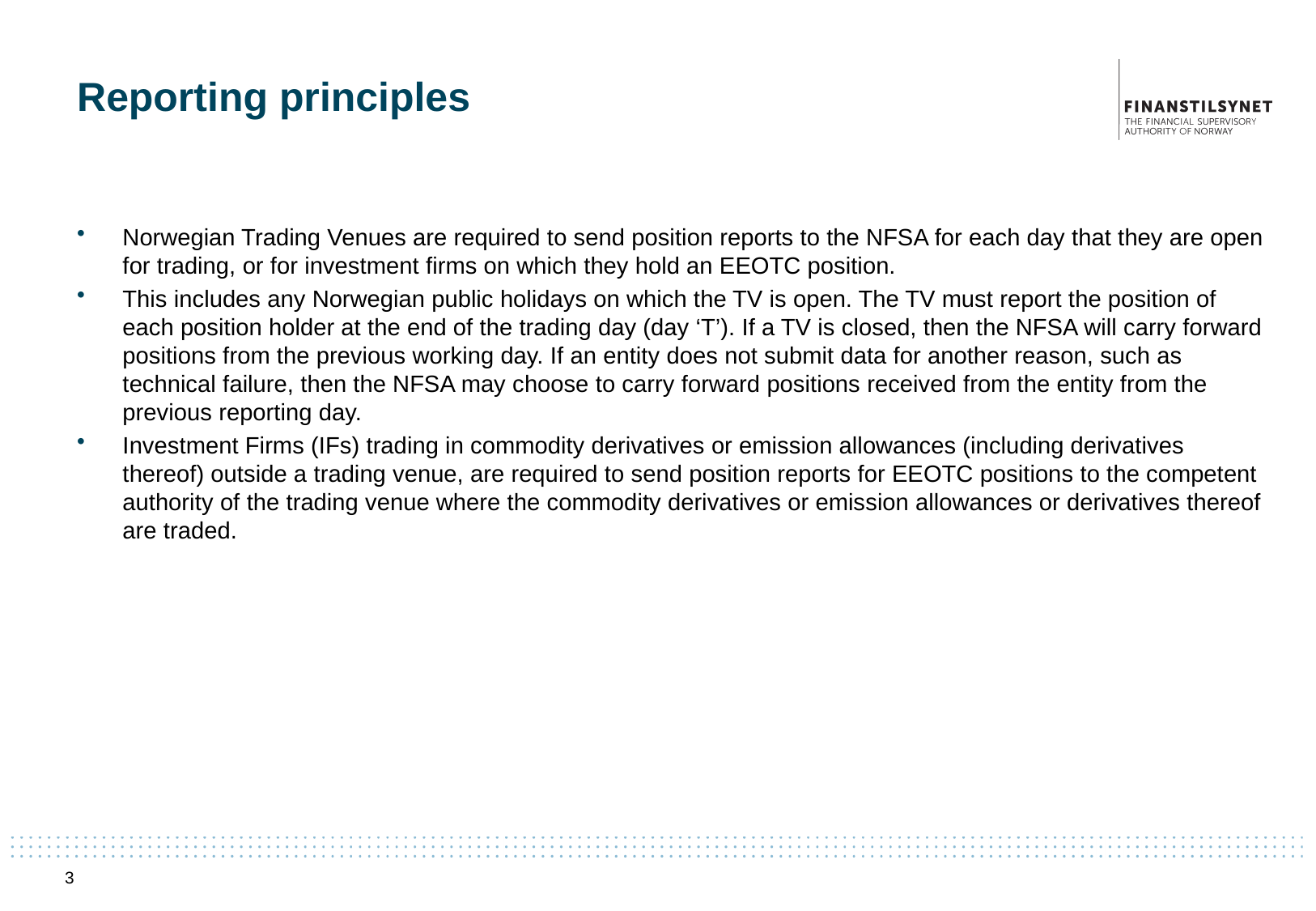

# Reporting principles
Norwegian Trading Venues are required to send position reports to the NFSA for each day that they are open for trading, or for investment firms on which they hold an EEOTC position.
This includes any Norwegian public holidays on which the TV is open. The TV must report the position of each position holder at the end of the trading day (day ‘T’). If a TV is closed, then the NFSA will carry forward positions from the previous working day. If an entity does not submit data for another reason, such as technical failure, then the NFSA may choose to carry forward positions received from the entity from the previous reporting day.
Investment Firms (IFs) trading in commodity derivatives or emission allowances (including derivatives thereof) outside a trading venue, are required to send position reports for EEOTC positions to the competent authority of the trading venue where the commodity derivatives or emission allowances or derivatives thereof are traded.
3